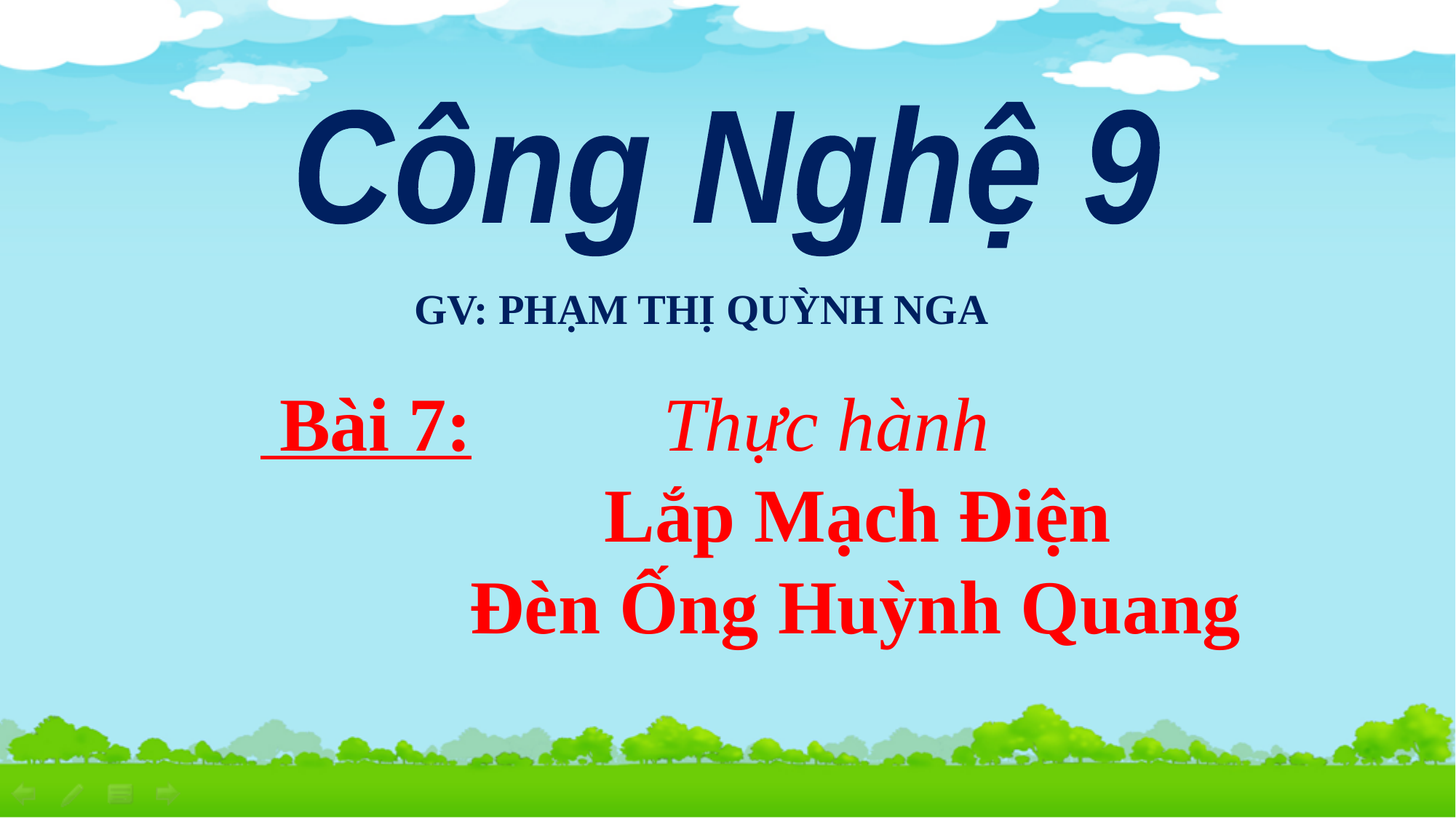

Công Nghệ 9
GV: PHẠM THỊ QUỲNH NGA
# Bài 7:          Thực hành Lắp Mạch Điện Đèn Ống Huỳnh Quang